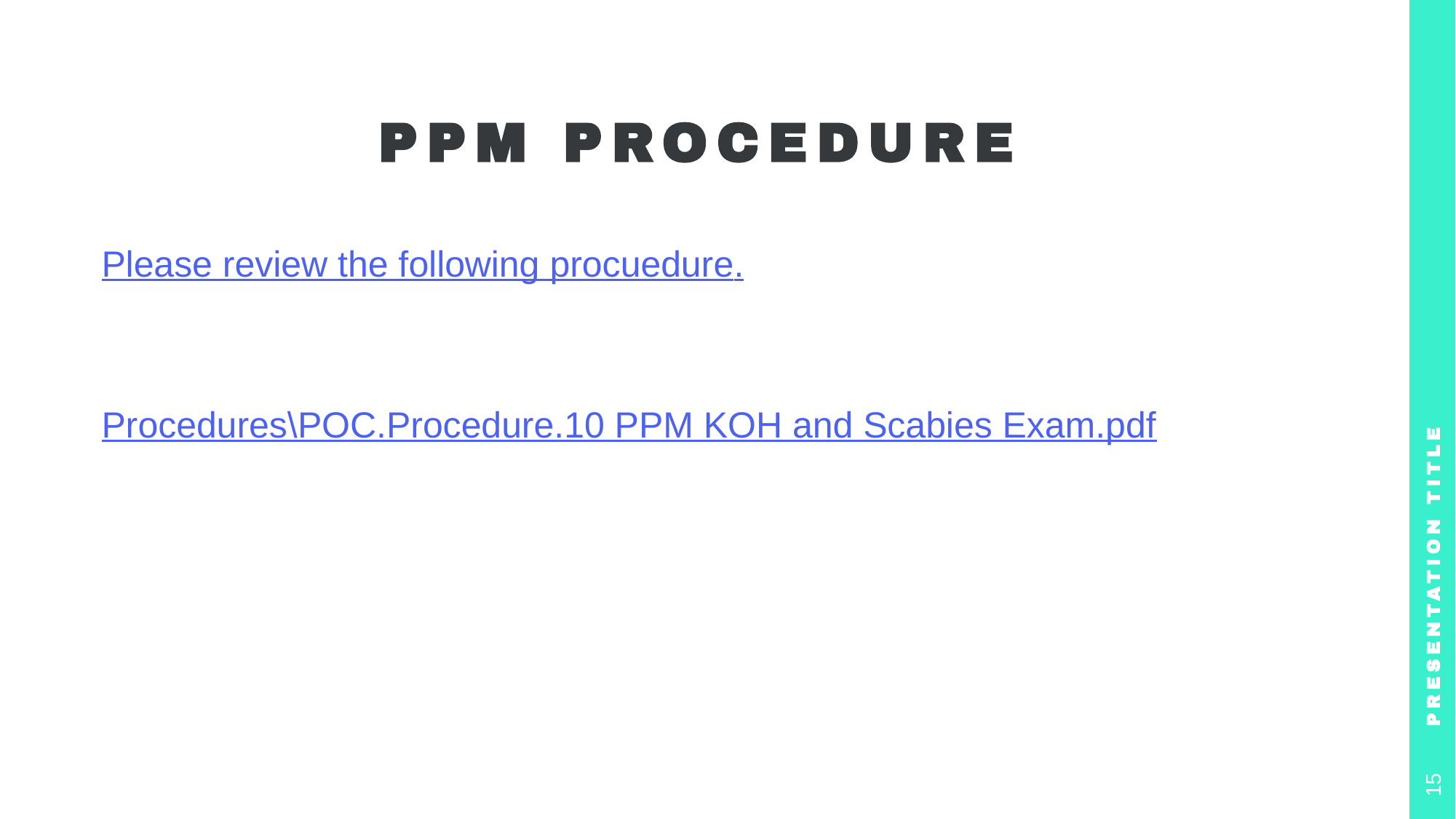

# PPM Procedure
Please review the following procuedure.

Procedures\POC.Procedure.10 PPM KOH and Scabies Exam.pdf
Presentation Title
15